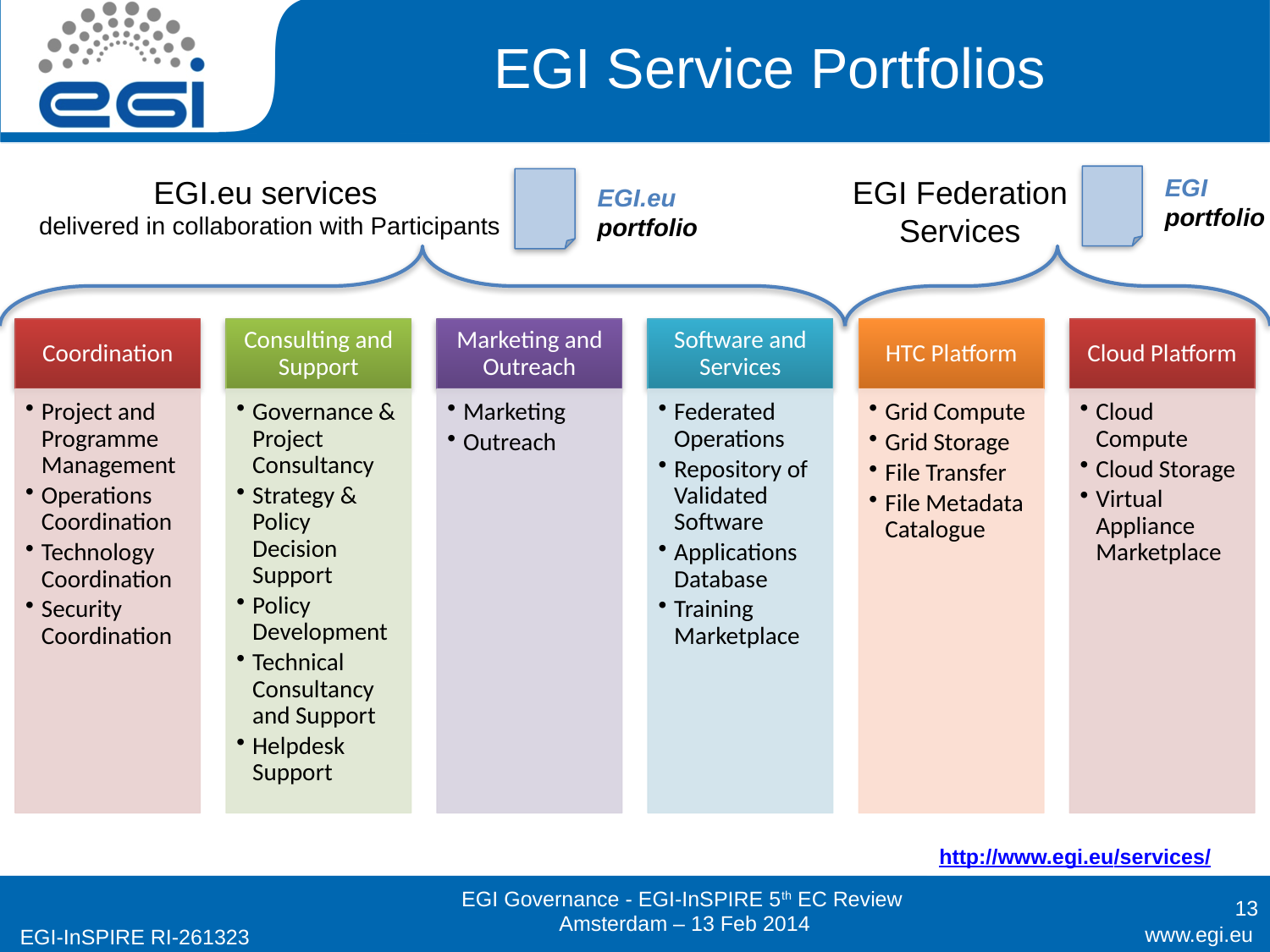

# EGI Service Portfolios

EGI.eu services
delivered in collaboration with Participants
EGI Federation
Services

EGI
portfolio

EGI.eu
portfolio
Coordination
Project and Programme Management
Operations Coordination
Technology Coordination
Security Coordination
Consulting and Support
Governance & Project Consultancy
Strategy & Policy Decision Support
Policy Development
Technical Consultancy and Support
Helpdesk Support
Marketing and Outreach
Marketing
Outreach
Software and Services
Federated Operations
Repository of Validated Software
Applications Database
Training Marketplace
HTC Platform
Grid Compute
Grid Storage
File Transfer
File Metadata Catalogue
Cloud Platform
Cloud Compute
Cloud Storage
Virtual Appliance Marketplace
http://www.egi.eu/services/
13
EGI Governance - EGI-InSPIRE 5th EC Review
Amsterdam – 13 Feb 2014